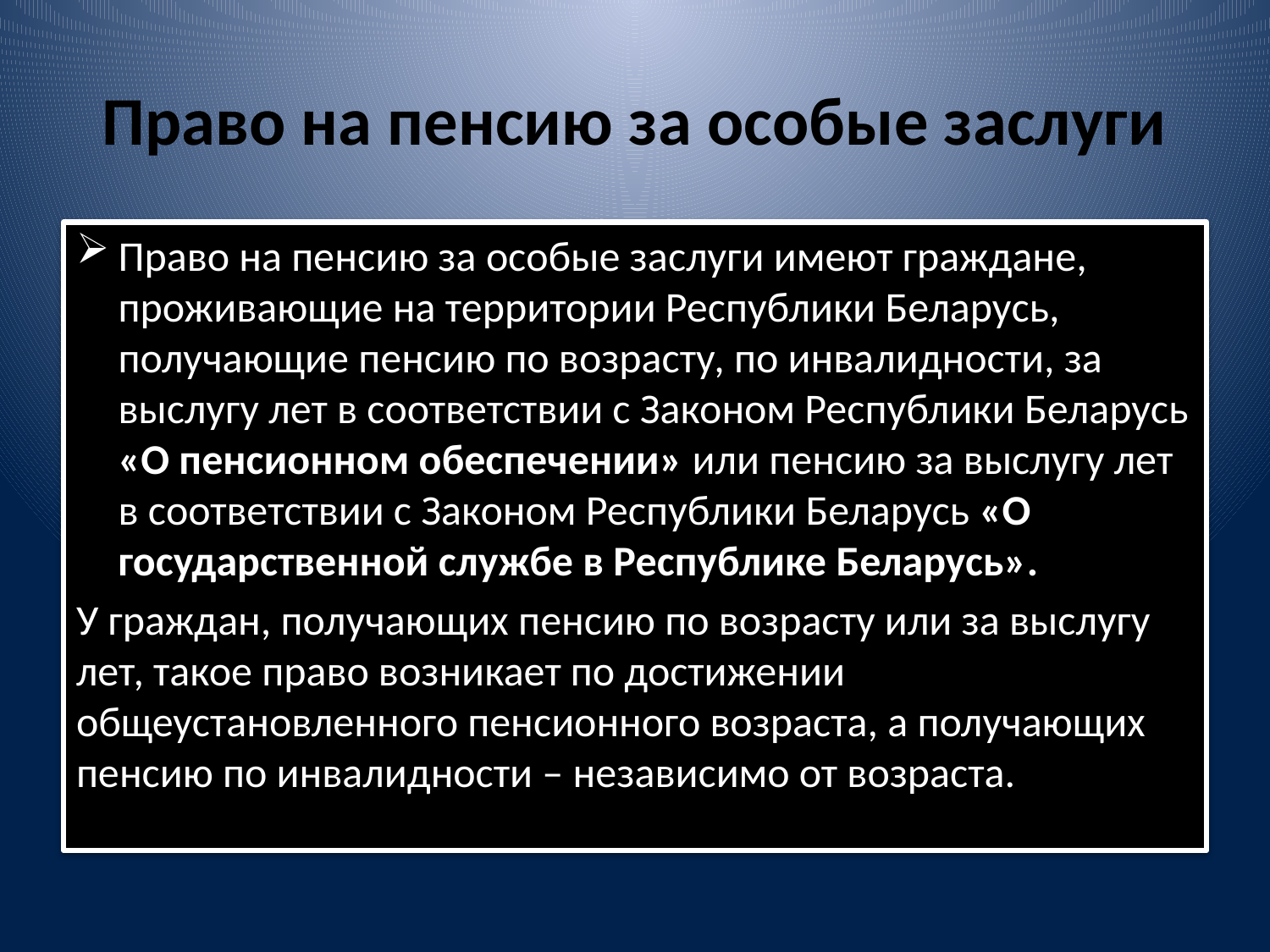

# Право на пенсию за особые заслуги
Право на пенсию за особые заслуги имеют граждане, проживающие на территории Республики Беларусь, получающие пенсию по возрасту, по инвалидности, за выслугу лет в соответствии с Законом Республики Беларусь «О пенсионном обеспечении» или пенсию за выслугу лет в соответствии с Законом Республики Беларусь «О государственной службе в Республике Беларусь».
У граждан, получающих пенсию по возрасту или за выслугу лет, такое право возникает по достижении общеустановленного пенсионного возраста, а получающих пенсию по инвалидности – независимо от возраста.